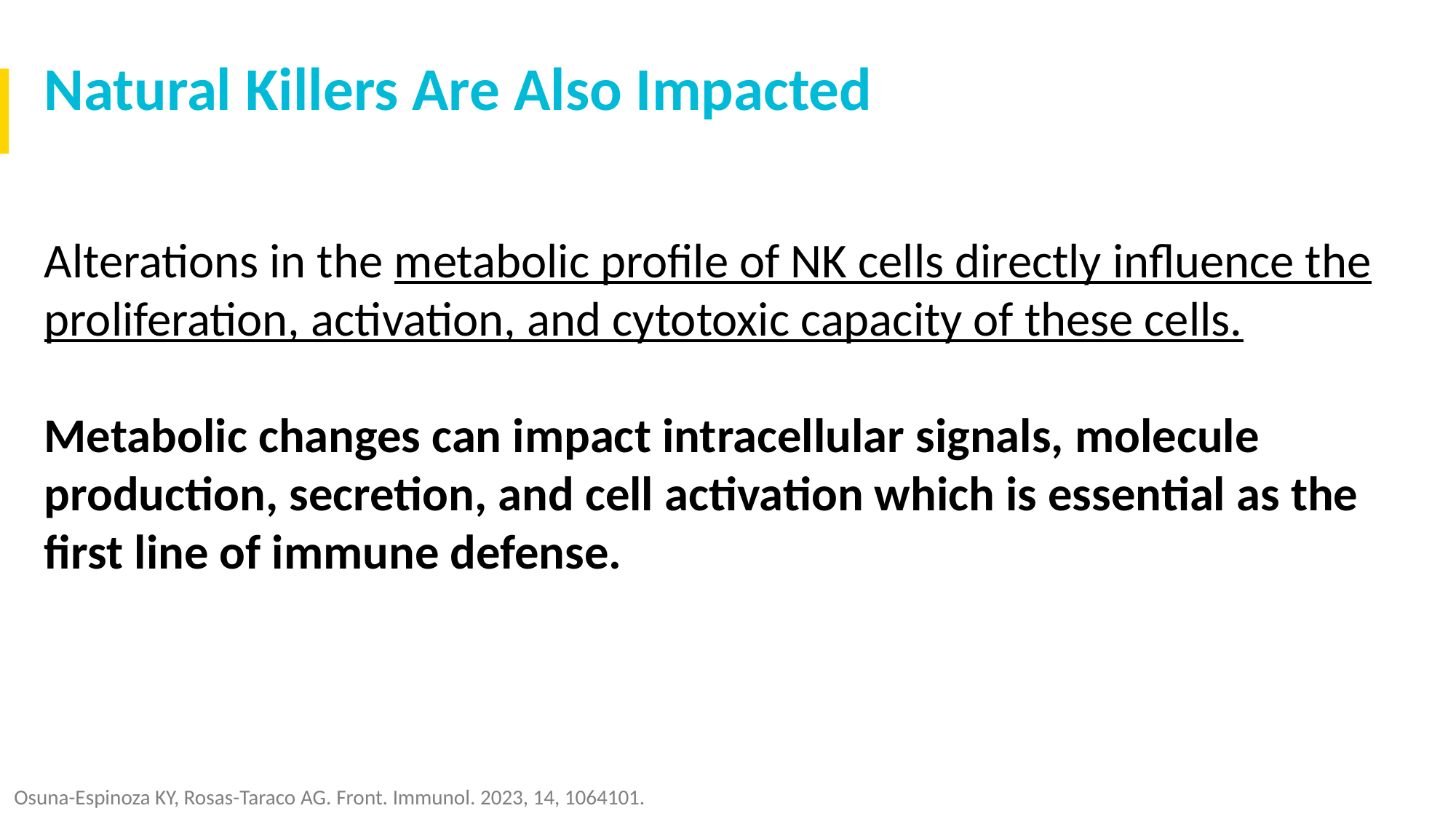

Natural Killers Are Also Impacted

Alterations in the metabolic profile of NK cells directly influence the proliferation, activation, and cytotoxic capacity of these cells.

Metabolic changes can impact intracellular signals, molecule production, secretion, and cell activation which is essential as the first line of immune defense.

Osuna-Espinoza KY, Rosas-Taraco AG. Front. Immunol. 2023, 14, 1064101.